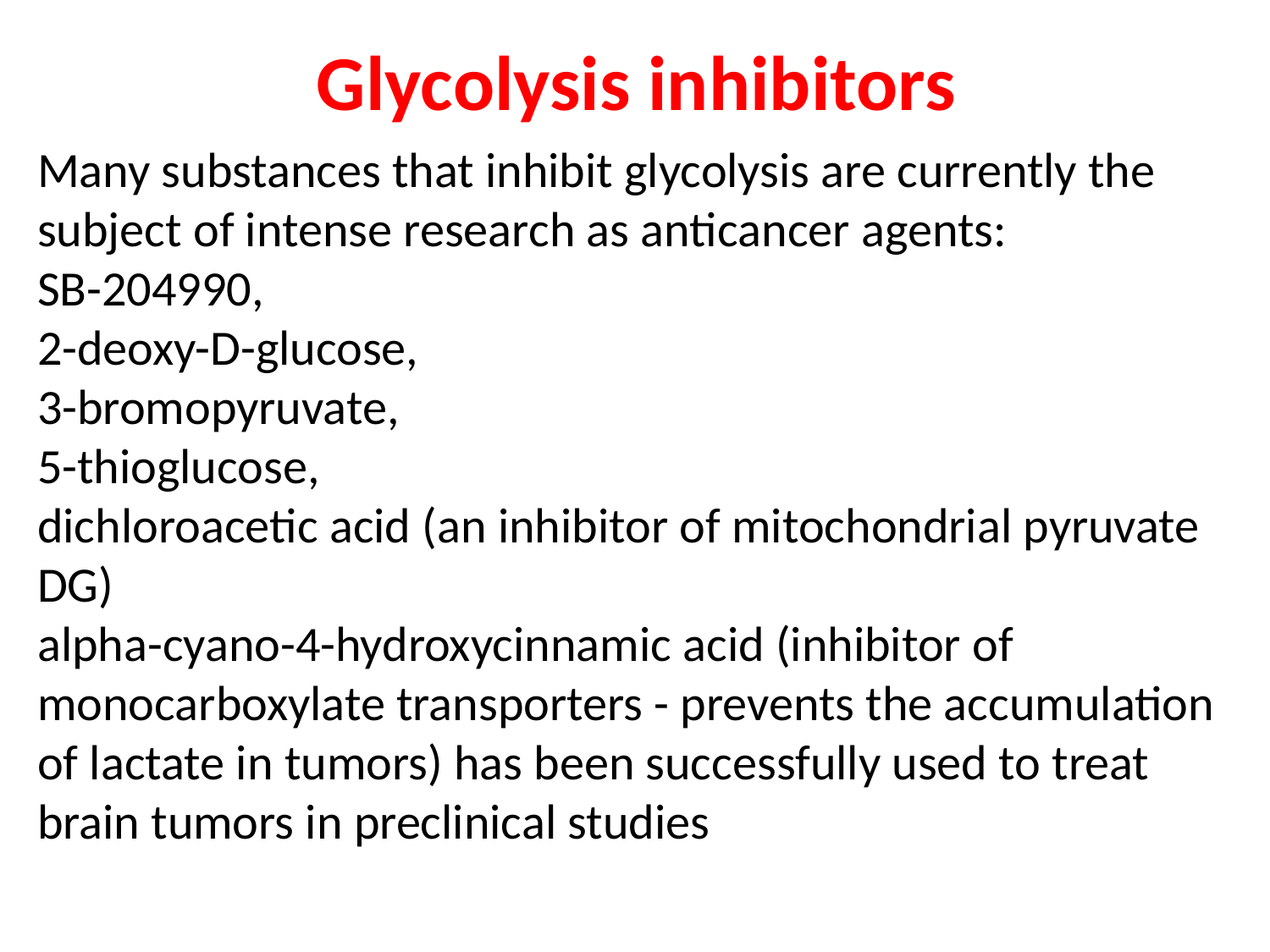

# Glycolysis inhibitors
Many substances that inhibit glycolysis are currently the subject of intense research as anticancer agents:
SB-204990,
2-deoxy-D-glucose,
3-bromopyruvate,
5-thioglucose,
dichloroacetic acid (an inhibitor of mitochondrial pyruvate DG)
alpha-cyano-4-hydroxycinnamic acid (inhibitor of monocarboxylate transporters - prevents the accumulation of lactate in tumors) has been successfully used to treat brain tumors in preclinical studies